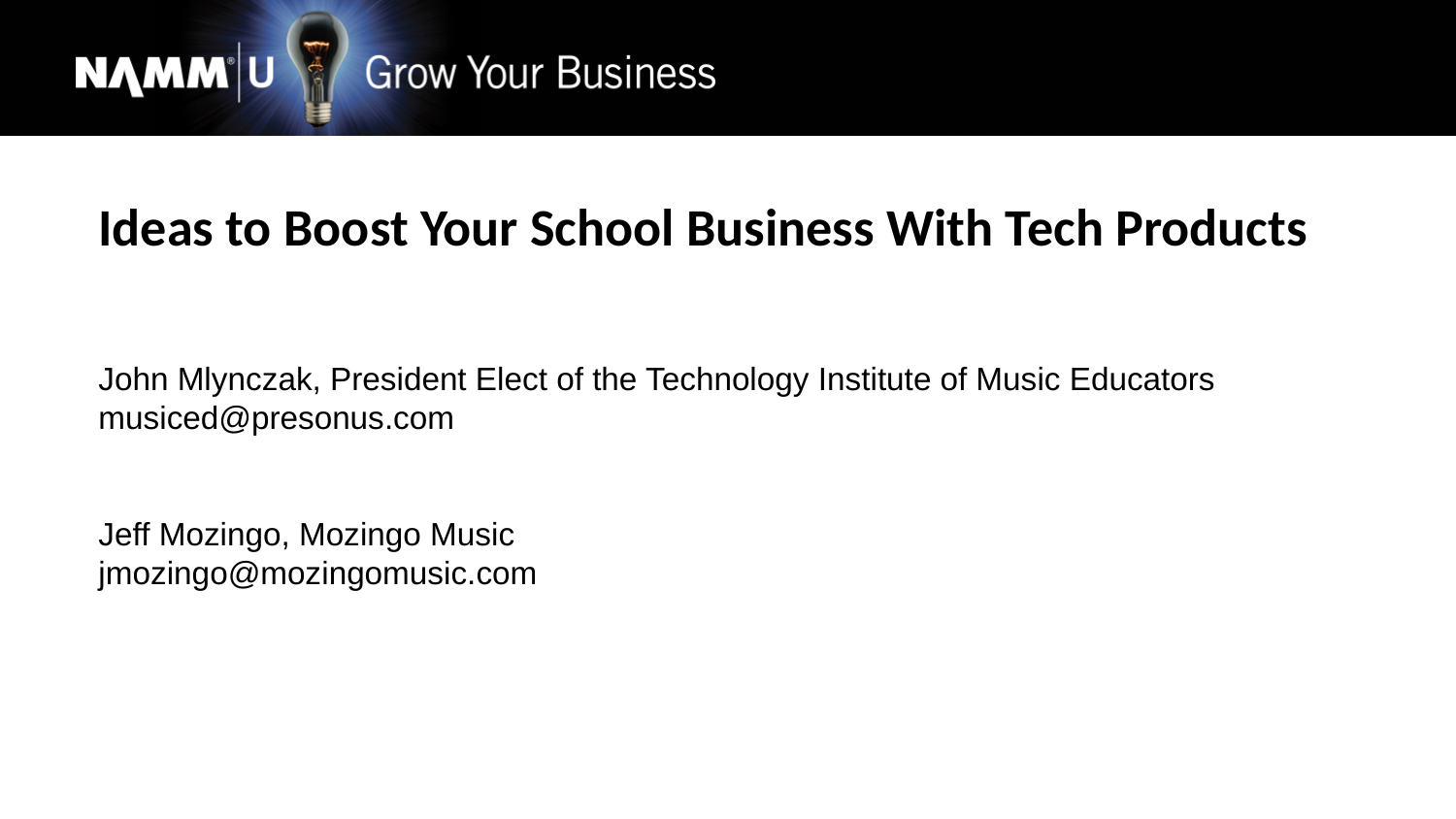

Ideas to Boost Your School Business With Tech Products
John Mlynczak, President Elect of the Technology Institute of Music Educators
musiced@presonus.com

Jeff Mozingo, Mozingo Music
jmozingo@mozingomusic.com